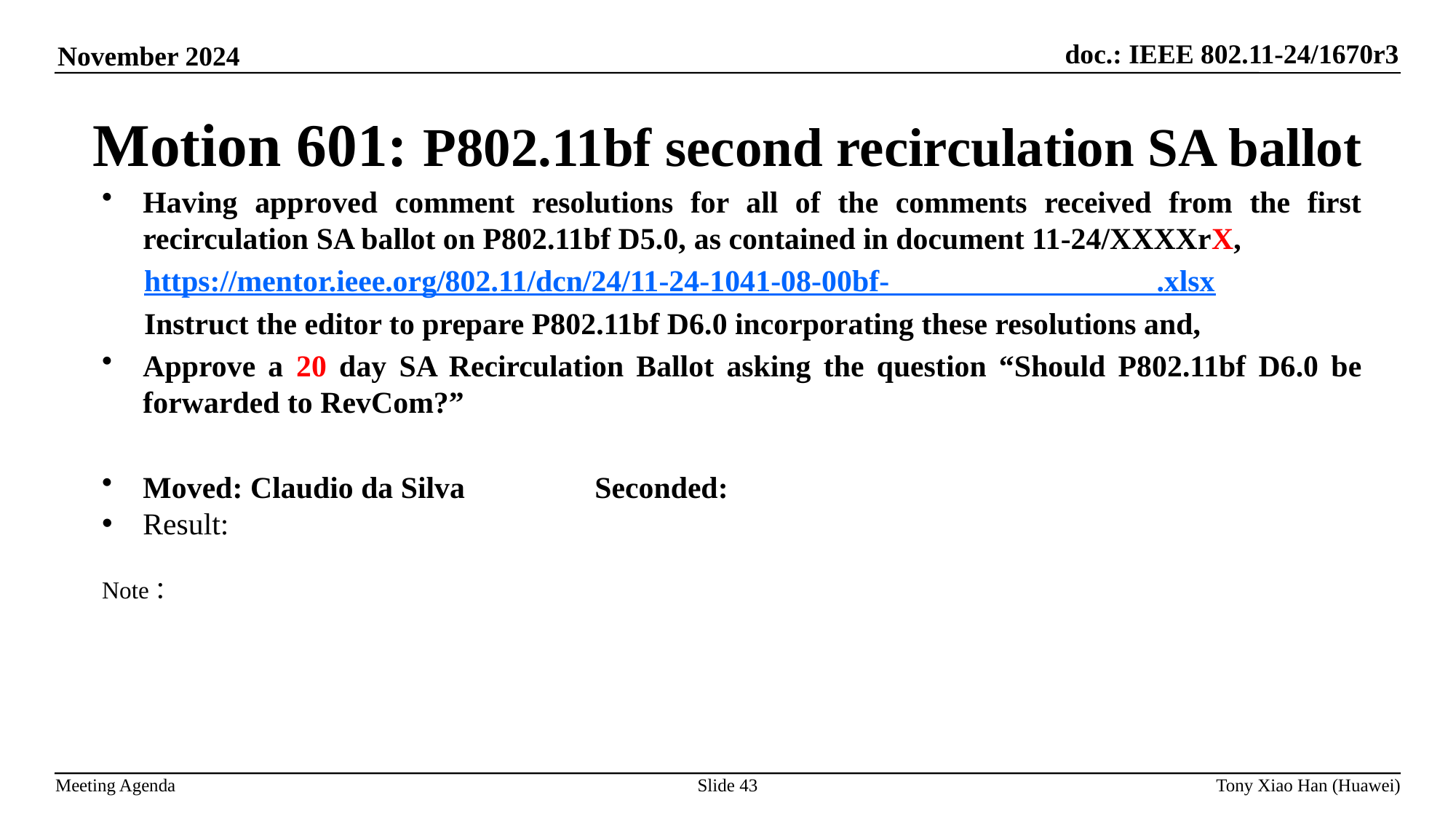

Motion 601: P802.11bf second recirculation SA ballot

Having approved comment resolutions for all of the comments received from the first recirculation SA ballot on P802.11bf D5.0, as contained in document 11-24/XXXXrX,
https://mentor.ieee.org/802.11/dcn/24/11-24-1041-08-00bf-                                   .xlsx
Instruct the editor to prepare P802.11bf D6.0 incorporating these resolutions and,
Approve a 20 day SA Recirculation Ballot asking the question “Should P802.11bf D6.0 be forwarded to RevCom?”

Moved: Claudio da Silva 	  Seconded:
Result:

Note：